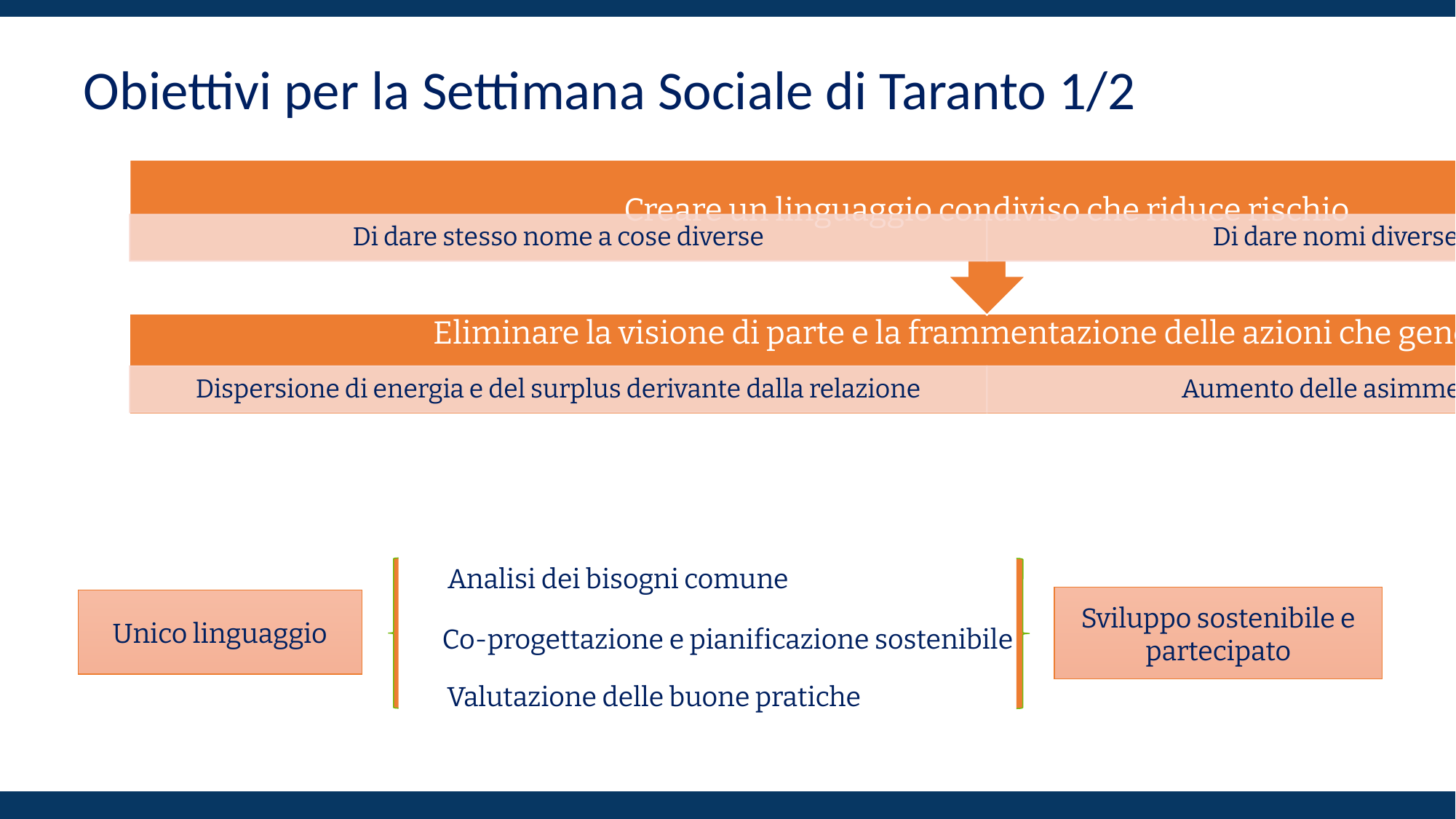

# Obiettivi per la Settimana Sociale di Taranto 1/2
Eliminare la visione di parte e la frammentazione delle azioni che generano
Dispersione di energia e del surplus derivante dalla relazione
Aumento delle asimmetrie informativa
Creare un linguaggio condiviso che riduce rischio
Di dare stesso nome a cose diverse
Di dare nomi diverse a cose uguali
Analisi dei bisogni comune

Sviluppo sostenibile e partecipato
Unico linguaggio
Co-progettazione e pianificazione sostenibile
Valutazione delle buone pratiche